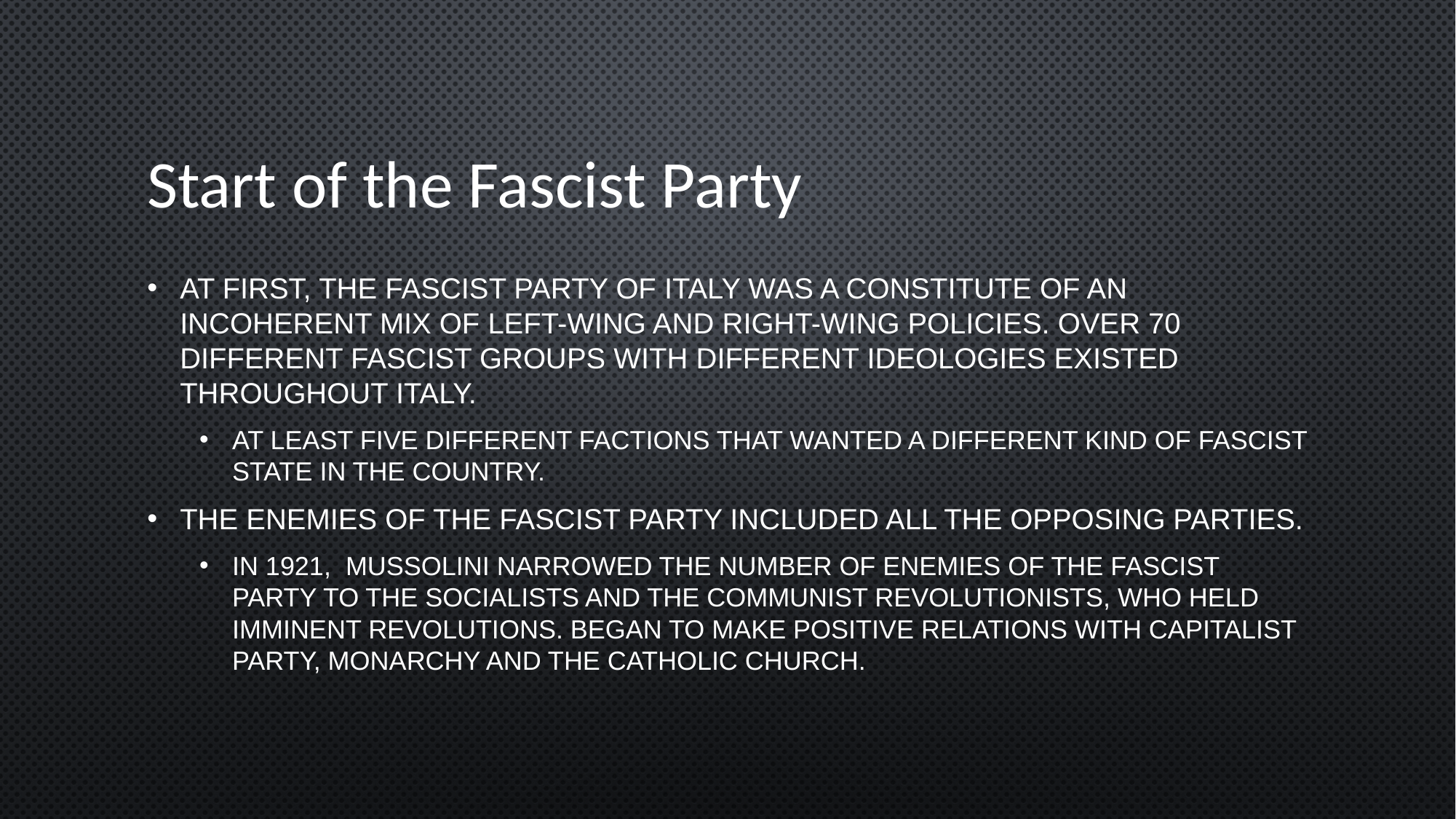

# Start of the Fascist Party
At first, the fascist party of Italy was a constitute of an incoherent mix of left-wing and right-wing policies. Over 70 different Fascist groups with different ideologies existed throughout Italy.
At least five different factions that wanted a different kind of fascist state in the country.
The enemies of the Fascist party included all the opposing parties.
In 1921,  Mussolini narrowed the number of enemies of the fascist party to the socialists and the communist revolutionists, who held imminent revolutions. Began to make positive relations with Capitalist party, Monarchy and the Catholic Church.